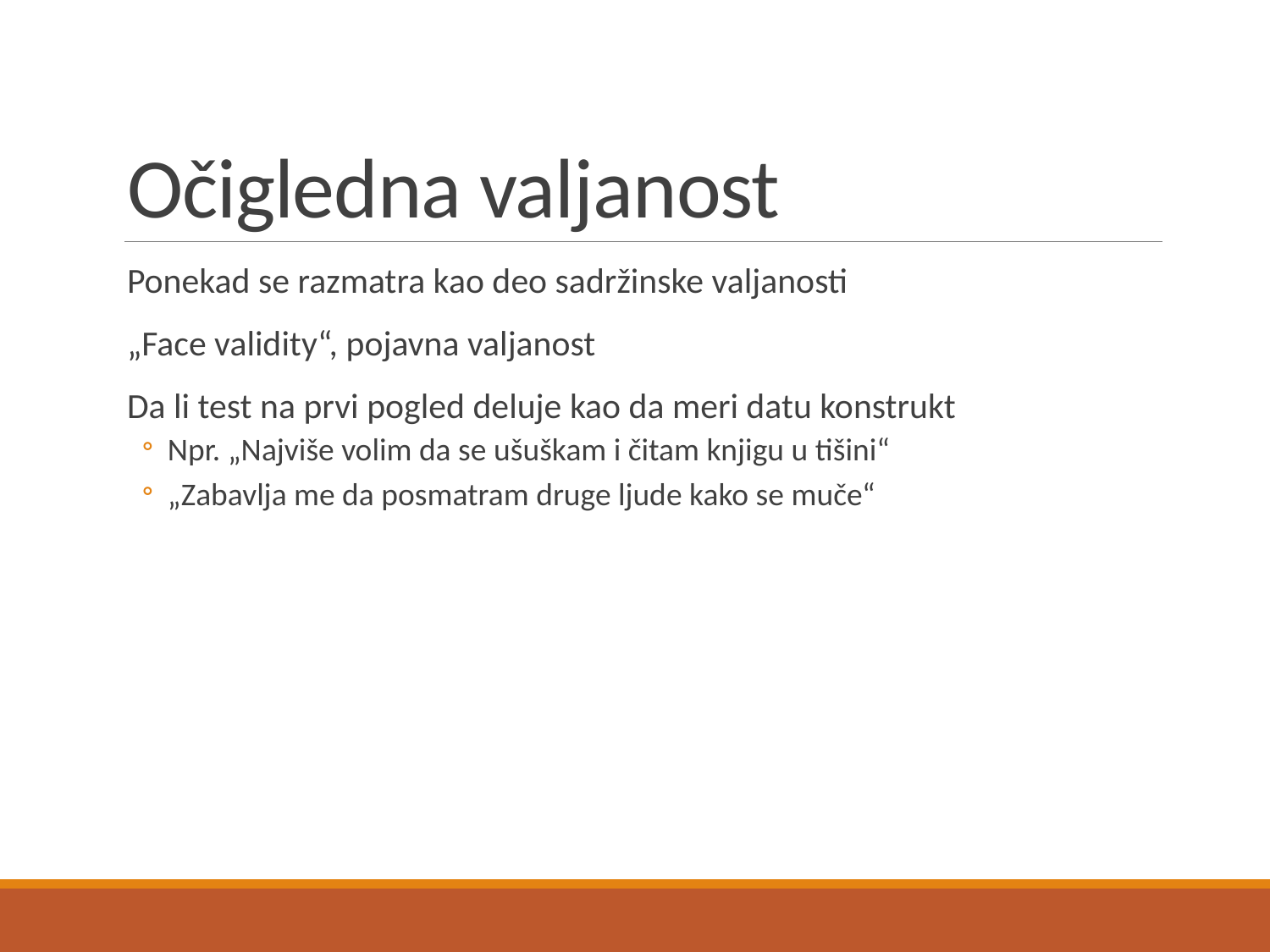

# Očigledna valjanost
Ponekad se razmatra kao deo sadržinske valjanosti
„Face validity“, pojavna valjanost
Da li test na prvi pogled deluje kao da meri datu konstrukt
Npr. „Najviše volim da se ušuškam i čitam knjigu u tišini“
„Zabavlja me da posmatram druge ljude kako se muče“